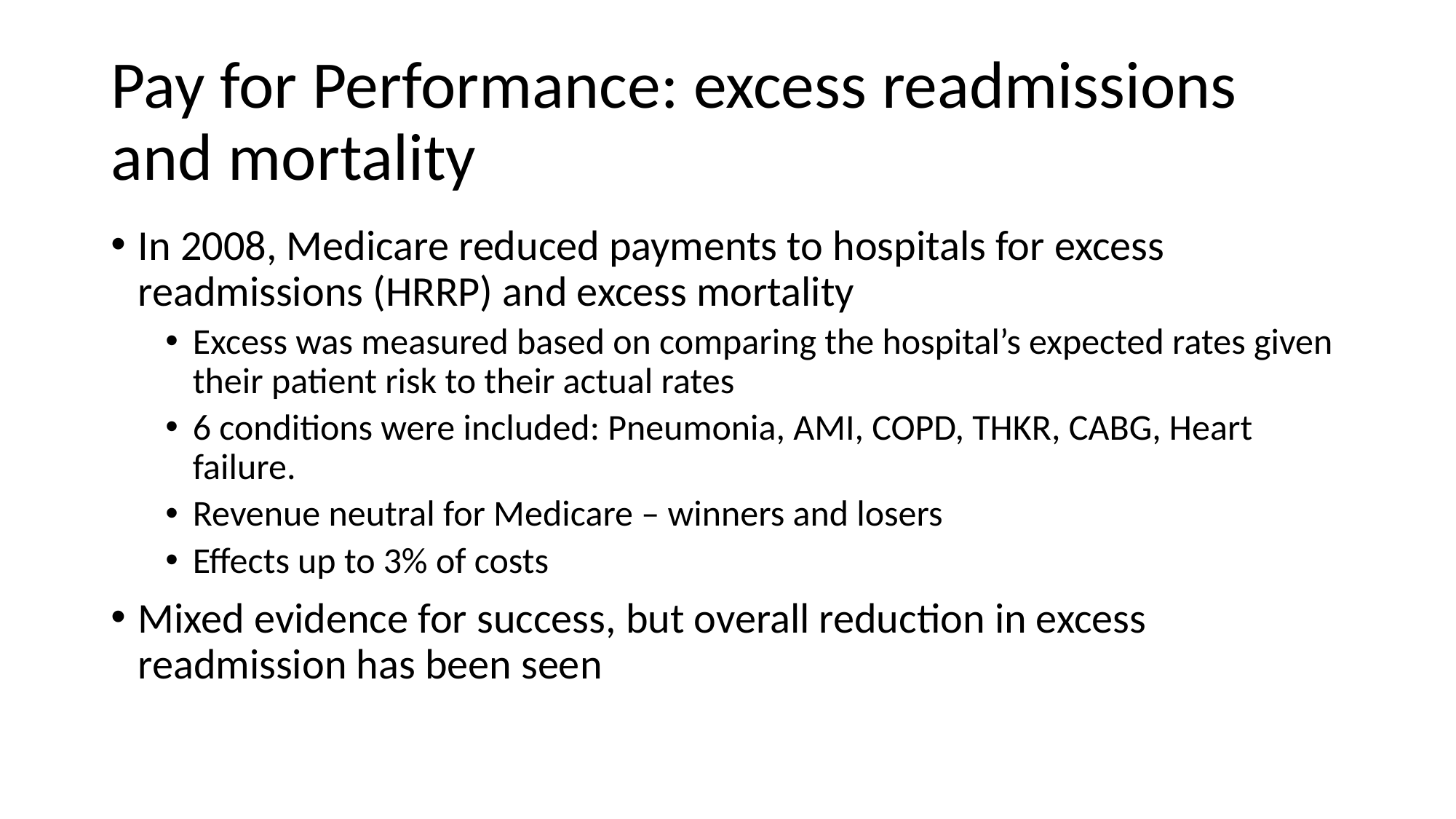

# Pay for Performance: excess readmissions and mortality
In 2008, Medicare reduced payments to hospitals for excess readmissions (HRRP) and excess mortality
Excess was measured based on comparing the hospital’s expected rates given their patient risk to their actual rates
6 conditions were included: Pneumonia, AMI, COPD, THKR, CABG, Heart failure.
Revenue neutral for Medicare – winners and losers
Effects up to 3% of costs
Mixed evidence for success, but overall reduction in excess readmission has been seen